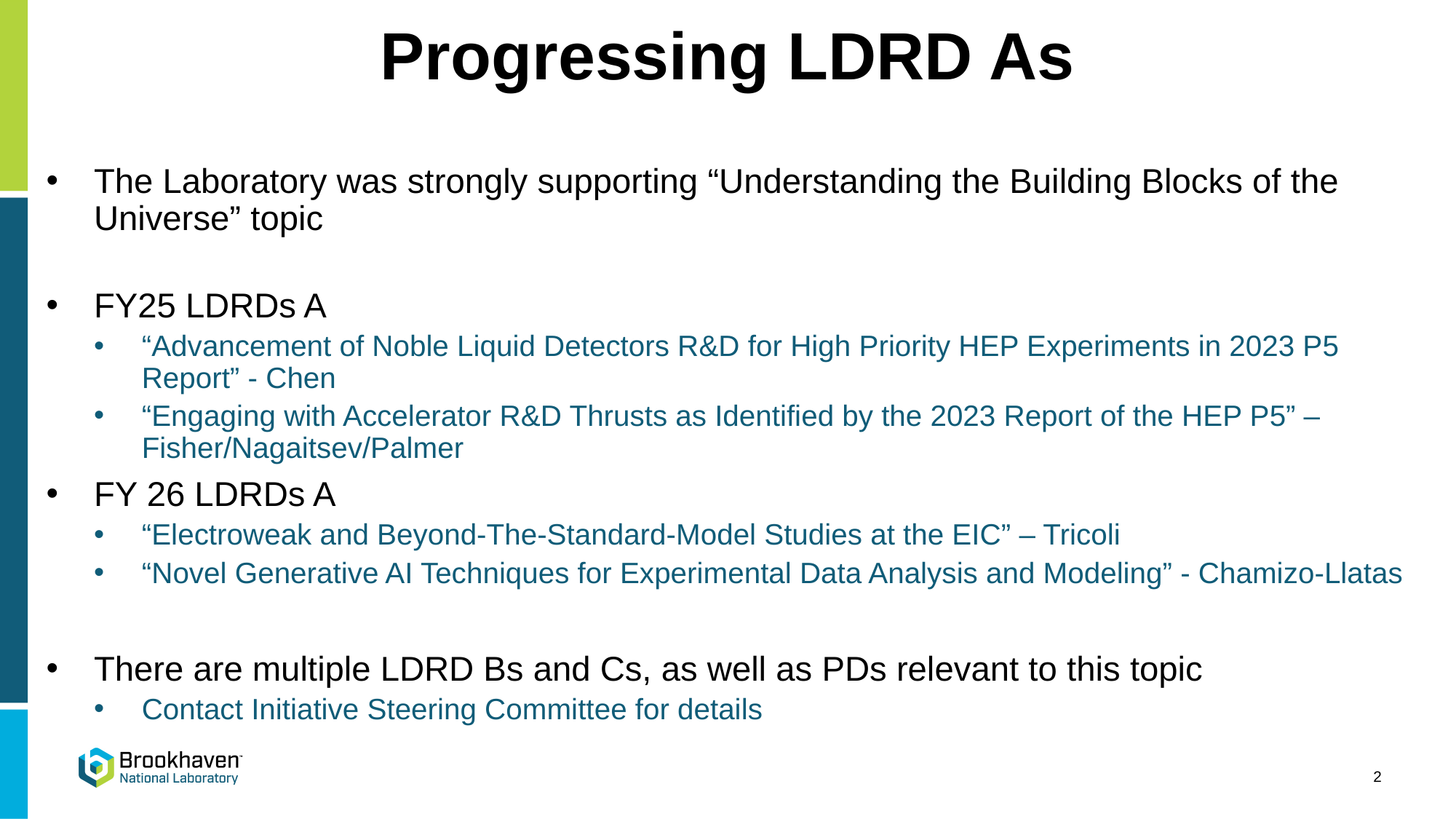

# Progressing LDRD As
The Laboratory was strongly supporting “Understanding the Building Blocks of the Universe” topic

FY25 LDRDs A
“Advancement of Noble Liquid Detectors R&D for High Priority HEP Experiments in 2023 P5 Report” - Chen
“Engaging with Accelerator R&D Thrusts as Identified by the 2023 Report of the HEP P5” – Fisher/Nagaitsev/Palmer
FY 26 LDRDs A
“Electroweak and Beyond-The-Standard-Model Studies at the EIC” – Tricoli
“Novel Generative AI Techniques for Experimental Data Analysis and Modeling” - Chamizo-Llatas

There are multiple LDRD Bs and Cs, as well as PDs relevant to this topic
Contact Initiative Steering Committee for details

2